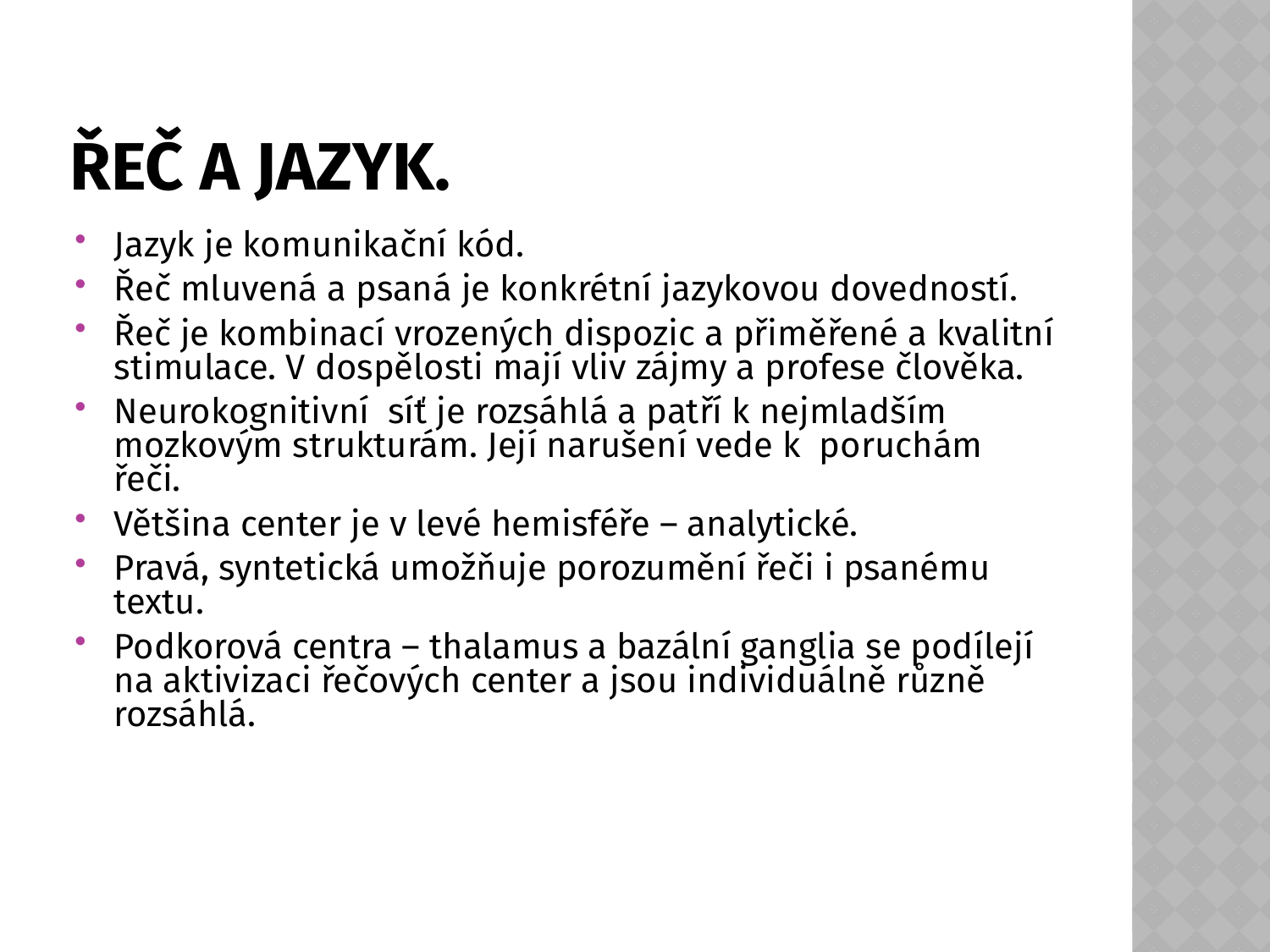

# Řeč a jazyk.
Jazyk je komunikační kód.
Řeč mluvená a psaná je konkrétní jazykovou dovedností.
Řeč je kombinací vrozených dispozic a přiměřené a kvalitní stimulace. V dospělosti mají vliv zájmy a profese člověka.
Neurokognitivní  síť je rozsáhlá a patří k nejmladším mozkovým strukturám. Její narušení vede k  poruchám řeči.
Většina center je v levé hemisféře – analytické.
Pravá, syntetická umožňuje porozumění řeči i psanému textu.
Podkorová centra – thalamus a bazální ganglia se podílejí na aktivizaci řečových center a jsou individuálně různě rozsáhlá.